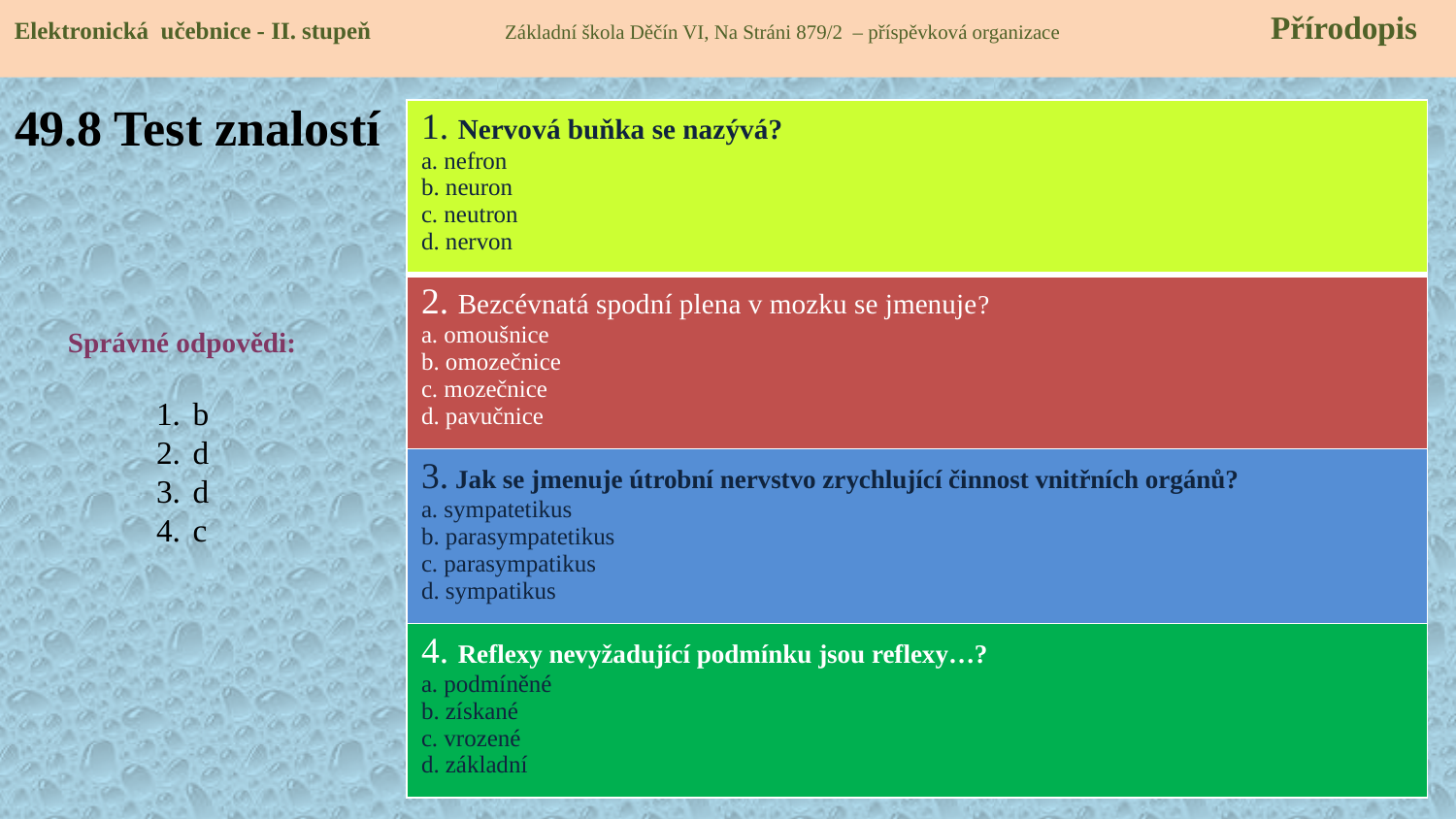

Elektronická  učebnice - II. stupeň                      Základní škola Děčín VI, Na Stráni 879/2  – příspěvková organizace                       	                  Přírodopis

# 49.8 Test znalostí
| 1. Nervová buňka se nazývá? a. nefron b. neuron c. neutron d. nervon |
| --- |
| 2. Bezcévnatá spodní plena v mozku se jmenuje? a. omoušnice b. omozečnice c. mozečnice d. pavučnice |
| 3. Jak se jmenuje útrobní nervstvo zrychlující činnost vnitřních orgánů? a. sympatetikus b. parasympatetikus c. parasympatikus d. sympatikus |
| 4. Reflexy nevyžadující podmínku jsou reflexy…? a. podmíněné b. získané c. vrozené d. základní |
Správné odpovědi:
b
d
d
c